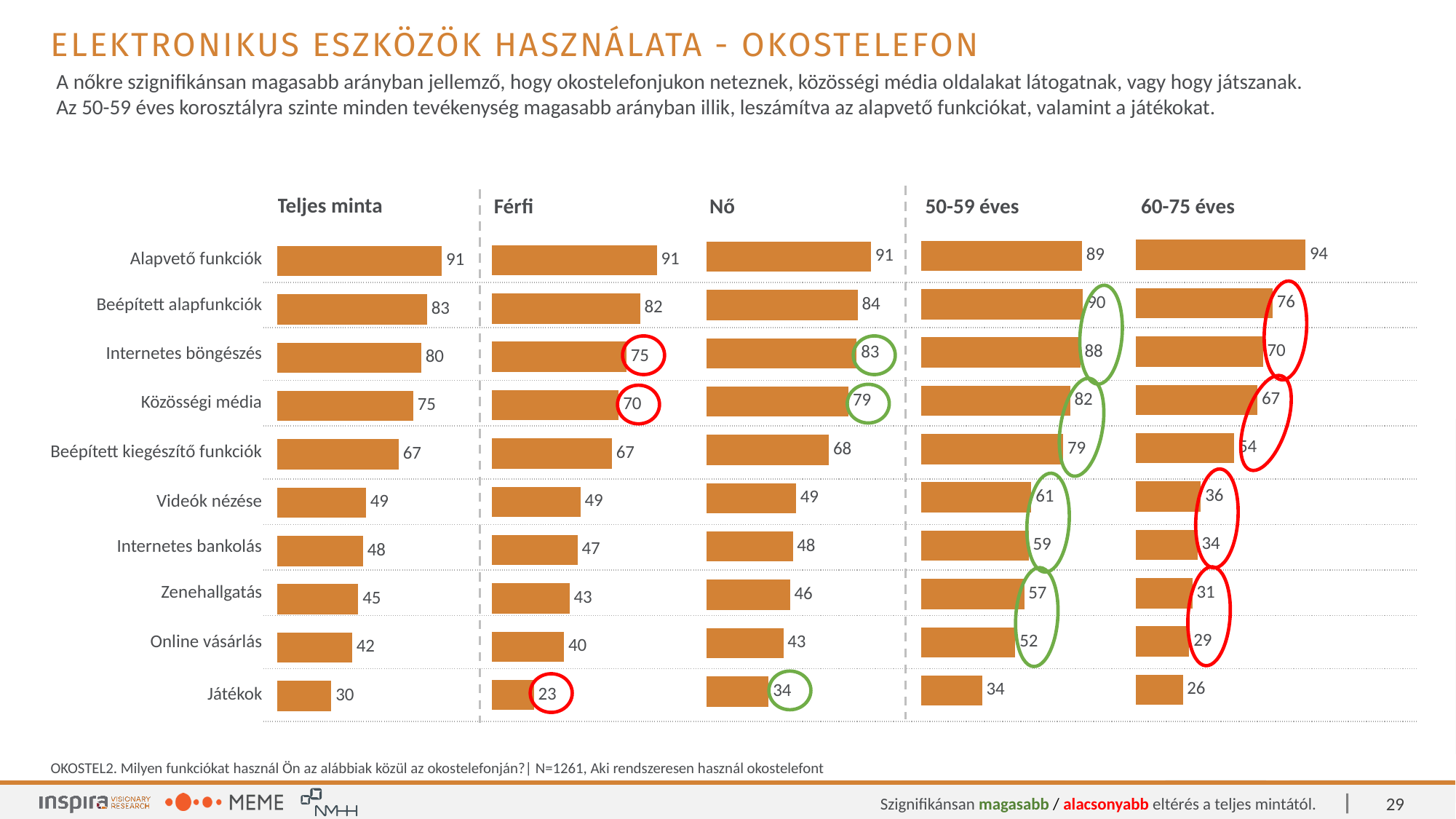

Elektronikus eszközök használata - Okostelefon
A nőkre szignifikánsan magasabb arányban jellemző, hogy okostelefonjukon neteznek, közösségi média oldalakat látogatnak, vagy hogy játszanak.
Az 50-59 éves korosztályra szinte minden tevékenység magasabb arányban illik, leszámítva az alapvető funkciókat, valamint a játékokat.
| Teljes minta | Férfi | Nő | 50-59 éves | 60-75 éves |
| --- | --- | --- | --- | --- |

### Chart

| Category | Funkciók |
|---|---|
| Alapvető funkciók: telefonálás, SMS küldés | 93.86712 |
| Beépített alapfunkciók: ébresztő, óra, naptár, kalkulátor, kamera | 75.63884 |
| Internetes böngészés | 70.35775 |
| Közösségi média oldalak látogatása pl. Facebook, Messenger | 67.29131 |
| Beépített kiegészítő funkciók: térkép, e-mail, útvonaltervezés | 54.34412 |
| Videók nézése, pl. YouTube | 35.94549 |
| Internetes bankolás | 34.07155 |
| Zenehallgatás: YouTube, Spotify | 31.17547 |
| Online vásárlás webshopon vagy aukciós oldalon keresztül | 29.47189 |
| Játékok | 25.89438 |

### Chart

| Category | Funkciók |
|---|---|
| Alapvető funkciók: telefonálás, SMS küldés | 89.02077 |
| Beépített alapfunkciók: ébresztő, óra, naptár, kalkulátor, kamera | 89.61424 |
| Internetes böngészés | 88.13056 |
| Közösségi média oldalak látogatása pl. Facebook, Messenger | 82.49258 |
| Beépített kiegészítő funkciók: térkép, e-mail, útvonaltervezés | 78.63501 |
| Videók nézése, pl. YouTube | 60.97923 |
| Internetes bankolás | 59.49555 |
| Zenehallgatás: YouTube, Spotify | 56.97329 |
| Online vásárlás webshopon vagy aukciós oldalon keresztül | 52.07715 |
| Játékok | 33.67953 |

### Chart

| Category | Funkciók |
|---|---|
| Alapvető funkciók: telefonálás, SMS küldés | 91.14583 |
| Beépített alapfunkciók: ébresztő, óra, naptár, kalkulátor, kamera | 83.72396 |
| Internetes böngészés | 83.20313 |
| Közösségi média oldalak látogatása pl. Facebook, Messenger | 78.64583 |
| Beépített kiegészítő funkciók: térkép, e-mail, útvonaltervezés | 67.83854 |
| Videók nézése, pl. YouTube | 49.47917 |
| Internetes bankolás | 47.78646 |
| Zenehallgatás: YouTube, Spotify | 46.22396 |
| Online vásárlás webshopon vagy aukciós oldalon keresztül | 42.57813 |
| Játékok | 34.375 |

### Chart

| Category | Funkciók |
|---|---|
| Alapvető funkciók: telefonálás, SMS küldés | 91.48073 |
| Beépített alapfunkciók: ébresztő, óra, naptár, kalkulátor, kamera | 82.1501 |
| Internetes böngészés | 74.64503 |
| Közösségi média oldalak látogatása pl. Facebook, Messenger | 70.3854 |
| Beépített kiegészítő funkciók: térkép, e-mail, útvonaltervezés | 66.53144 |
| Videók nézése, pl. YouTube | 49.08722 |
| Internetes bankolás | 47.4645 |
| Zenehallgatás: YouTube, Spotify | 43.00203 |
| Online vásárlás webshopon vagy aukciós oldalon keresztül | 39.95943 |
| Játékok | 23.32657 |

### Chart

| Category | Funkciók |
|---|---|
| Alapvető funkciók: telefonálás, SMS küldés | 91.27676 |
| Beépített alapfunkciók: ébresztő, óra, naptár, kalkulátor, kamera | 83.10864 |
| Internetes böngészés | 79.85726 |
| Közösségi média oldalak látogatása pl. Facebook, Messenger | 75.41634 |
| Beépített kiegészítő funkciók: térkép, e-mail, útvonaltervezés | 67.32752 |
| Videók nézése, pl. YouTube | 49.32593 |
| Internetes bankolás | 47.66059 |
| Zenehallgatás: YouTube, Spotify | 44.96431 |
| Online vásárlás webshopon vagy aukciós oldalon keresztül | 41.55432 |
| Játékok | 30.05551 |
| Alapvető funkciók |  |
| --- | --- |
| Beépített alapfunkciók |  |
| Internetes böngészés |  |
| Közösségi média |  |
| Beépített kiegészítő funkciók |  |
| Videók nézése |  |
| Internetes bankolás |  |
| Zenehallgatás |  |
| Online vásárlás |  |
| Játékok |  |

OKOSTEL2. Milyen funkciókat használ Ön az alábbiak közül az okostelefonján?| N=1261, Aki rendszeresen használ okostelefont
29
Szignifikánsan magasabb / alacsonyabb eltérés a teljes mintától.